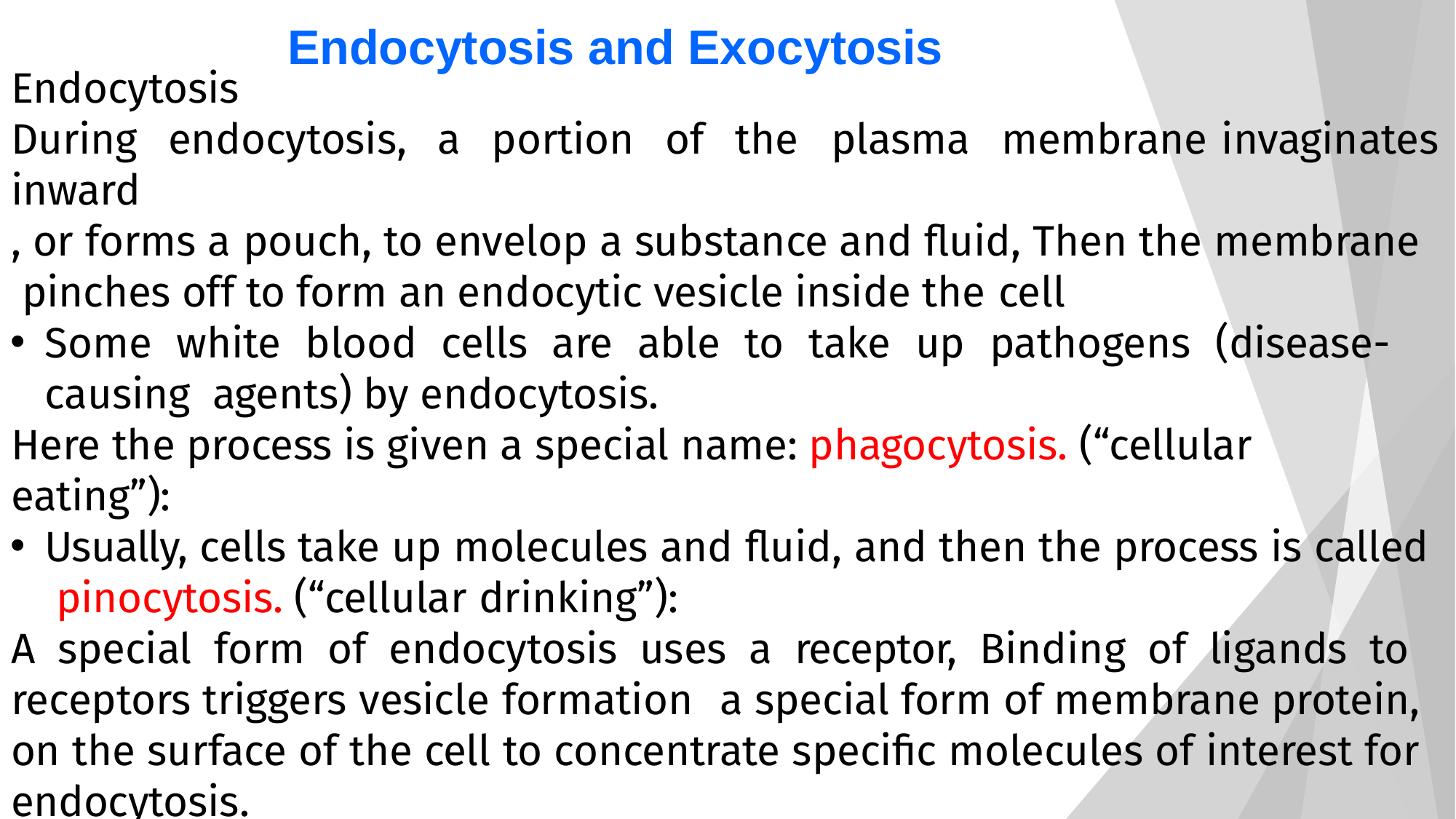

# Endocytosis and Exocytosis
Endocytosis
During endocytosis, a portion of the plasma membrane	invaginates inward
, or forms a pouch, to envelop a substance and fluid, Then the membrane  pinches off to form an endocytic vesicle inside the cell
Some white blood cells are able to take up pathogens (disease-causing  agents) by endocytosis.
Here the process is given a special name: phagocytosis. (“cellular  eating”):
Usually, cells take up molecules and fluid, and then the process is called  pinocytosis. (“cellular drinking”):
A special form of endocytosis uses a receptor, Binding of ligands to  receptors triggers vesicle formation	a special form of membrane protein,  on the surface of the cell to concentrate specific molecules of interest for  endocytosis.